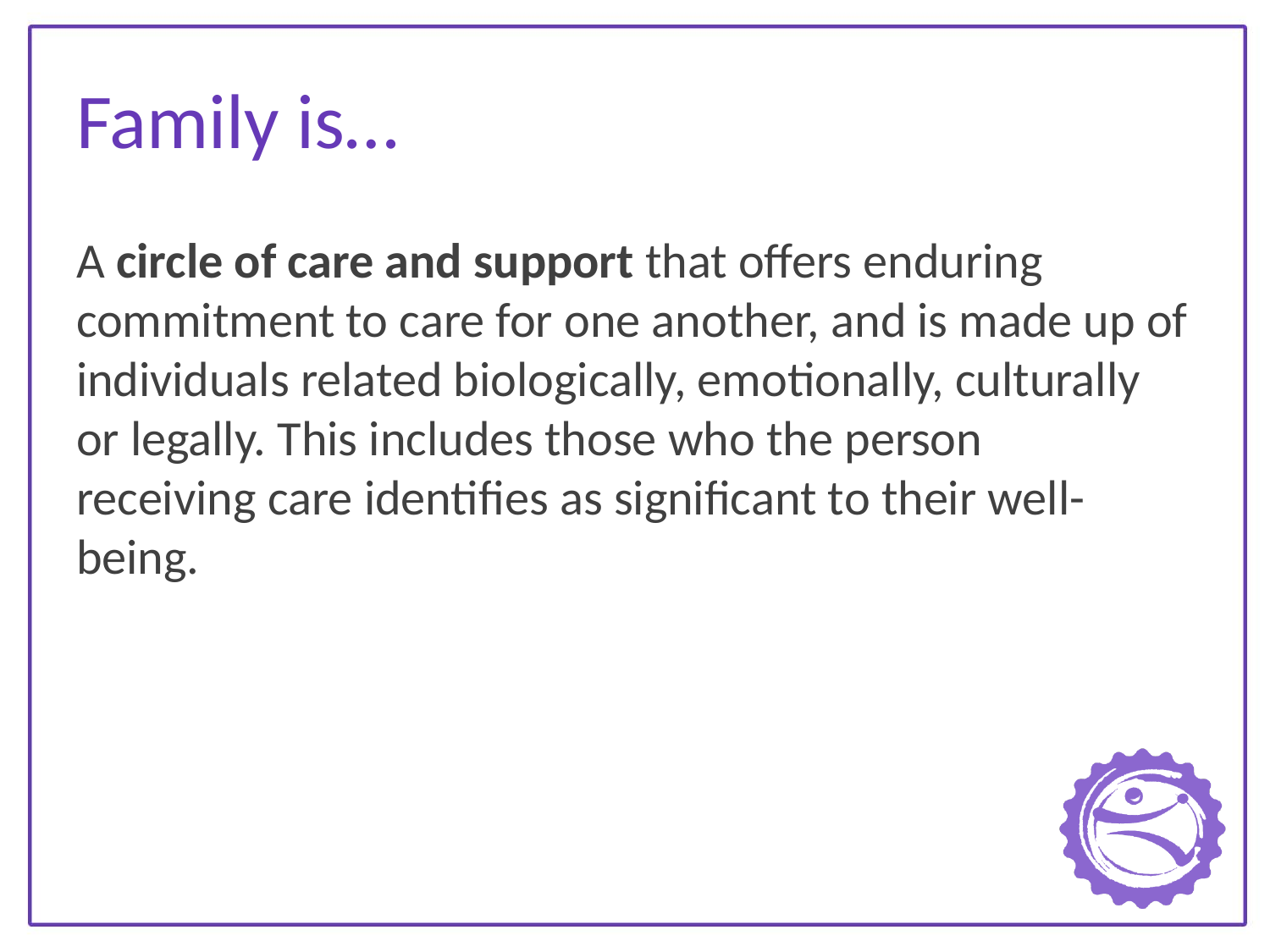

# Family is…
A circle of care and support that offers enduring commitment to care for one another, and is made up of individuals related biologically, emotionally, culturally or legally. This includes those who the person receiving care identifies as significant to their well-being.